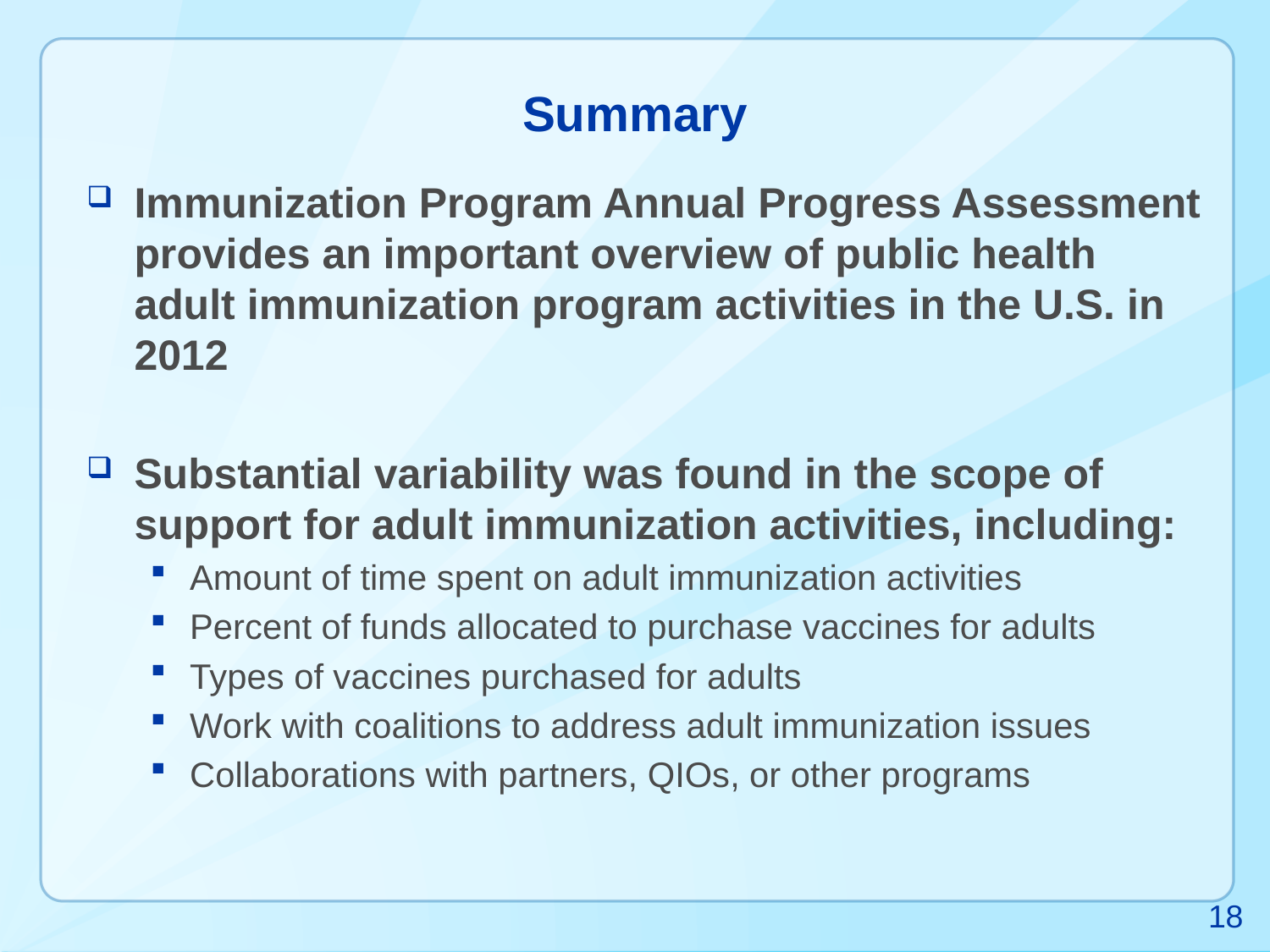

# Summary
Immunization Program Annual Progress Assessment provides an important overview of public health adult immunization program activities in the U.S. in 2012

Substantial variability was found in the scope of support for adult immunization activities, including:
Amount of time spent on adult immunization activities
Percent of funds allocated to purchase vaccines for adults
Types of vaccines purchased for adults
Work with coalitions to address adult immunization issues
Collaborations with partners, QIOs, or other programs

18